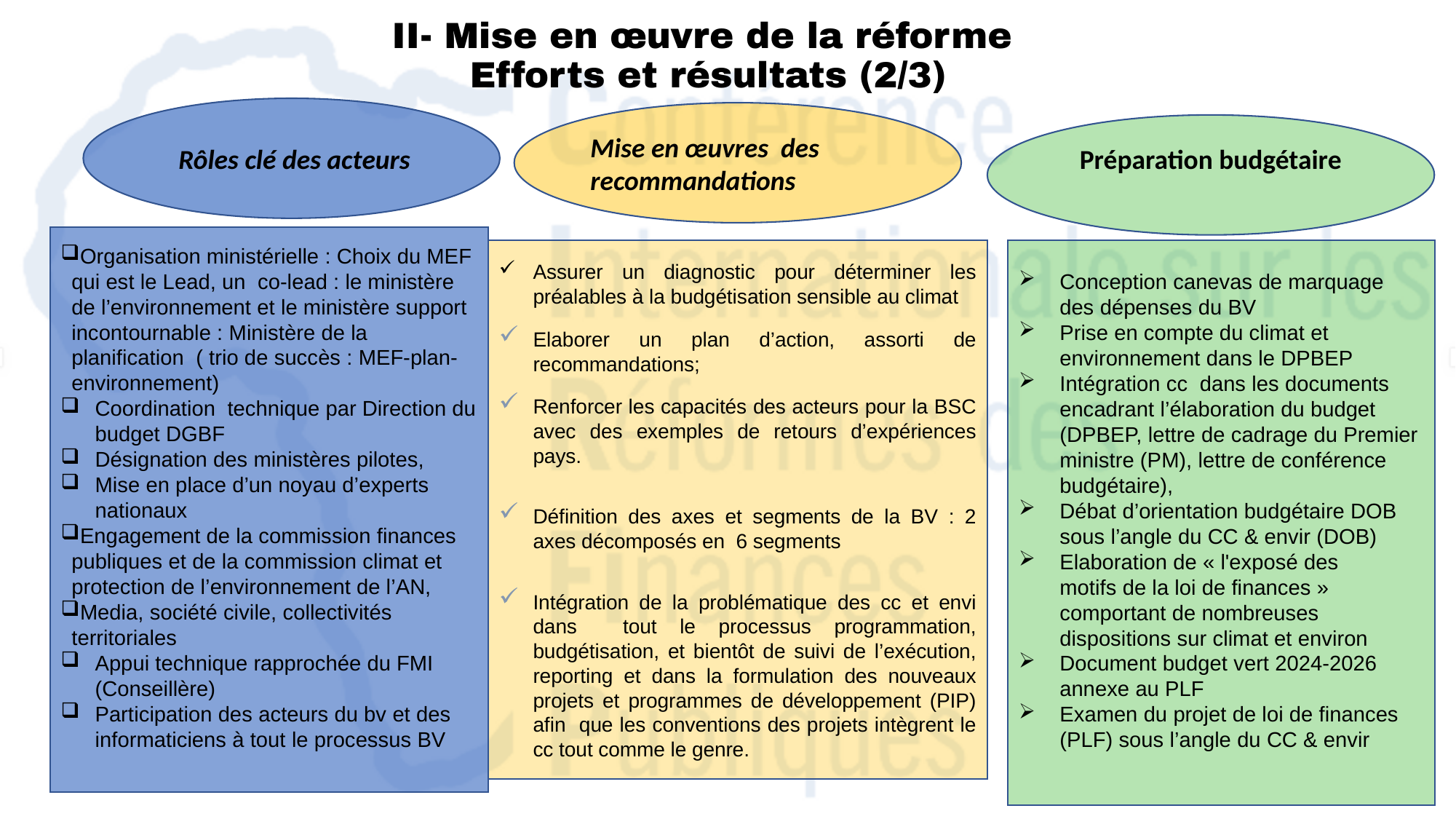

# II- Mise en œuvre de la réforme Efforts et résultats (2/3)

 Rôles clé des acteurs
Mise en œuvres  des recommandations
Préparation budgétaire
Organisation ministérielle : Choix du MEF qui est le Lead, un  co-lead : le ministère de l’environnement et le ministère support incontournable : Ministère de la planification  ( trio de succès : MEF-plan-environnement)
Coordination  technique par Direction du budget DGBF
Désignation des ministères pilotes,
Mise en place d’un noyau d’experts nationaux
Engagement de la commission finances publiques et de la commission climat et protection de l’environnement de l’AN,
Media, société civile, collectivités territoriales
Appui technique rapprochée du FMI  (Conseillère)
Participation des acteurs du bv et des informaticiens à tout le processus BV

Conception canevas de marquage des dépenses du BV
Prise en compte du climat et environnement dans le DPBEP
Intégration cc  dans les documents encadrant l’élaboration du budget (DPBEP, lettre de cadrage du Premier ministre (PM), lettre de conférence budgétaire),
Débat d’orientation budgétaire DOB sous l’angle du CC & envir (DOB)
Elaboration de « l'exposé des motifs de la loi de finances » comportant de nombreuses dispositions sur climat et environ
Document budget vert 2024-2026 annexe au PLF
Examen du projet de loi de finances (PLF) sous l’angle du CC & envir

Assurer un diagnostic pour déterminer les préalables à la budgétisation sensible au climat
Elaborer un plan d’action, assorti de recommandations;
Renforcer les capacités des acteurs pour la BSC avec des exemples de retours d’expériences pays.
Définition des axes et segments de la BV : 2 axes décomposés en  6 segments
Intégration de la problématique des cc et envi dans  tout le processus programmation, budgétisation, et bientôt de suivi de l’exécution, reporting et dans la formulation des nouveaux projets et programmes de développement (PIP) afin  que les conventions des projets intègrent le cc tout comme le genre.